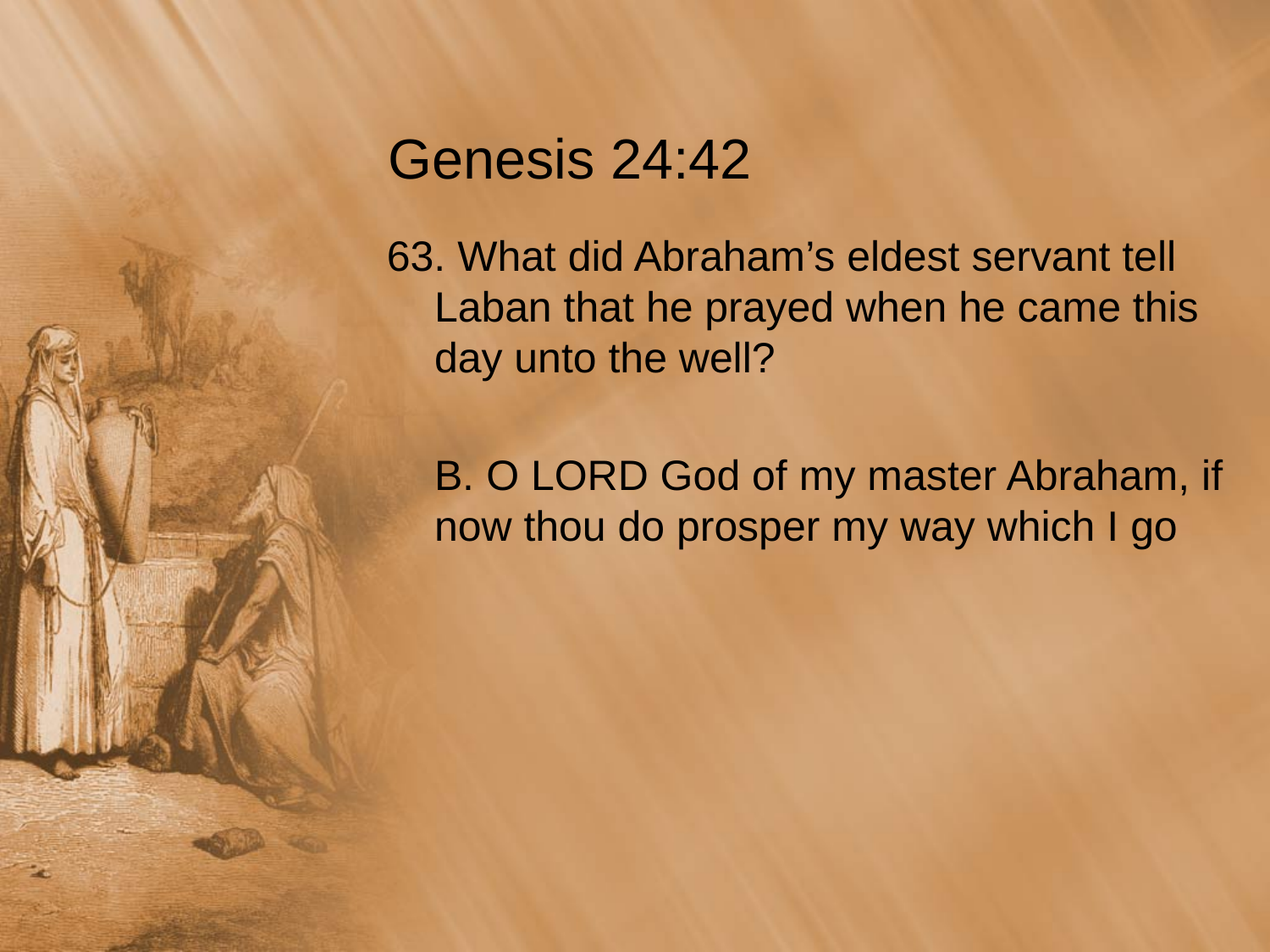

# Genesis 24:42
63. What did Abraham’s eldest servant tell Laban that he prayed when he came this day unto the well?

	B. O LORD God of my master Abraham, if now thou do prosper my way which I go